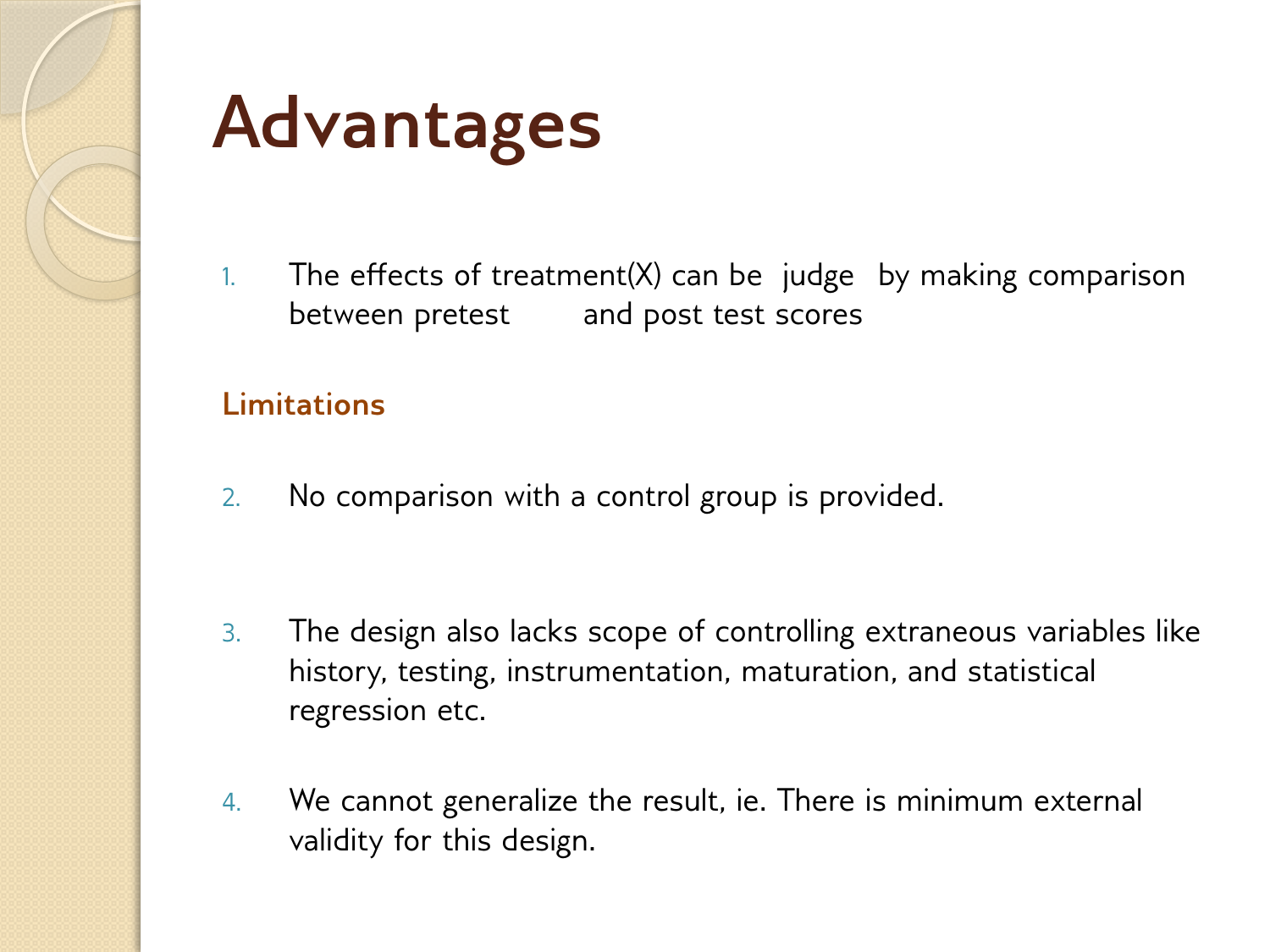

# Advantages

The effects of treatment(X) can be  judge 	by making comparison between pretest 	and post test scores

Limitations

No comparison with a control group is provided.

The design also lacks scope of controlling extraneous variables like history, testing, instrumentation, maturation, and statistical regression etc.

We cannot generalize the result, ie. There is minimum external validity for this design.